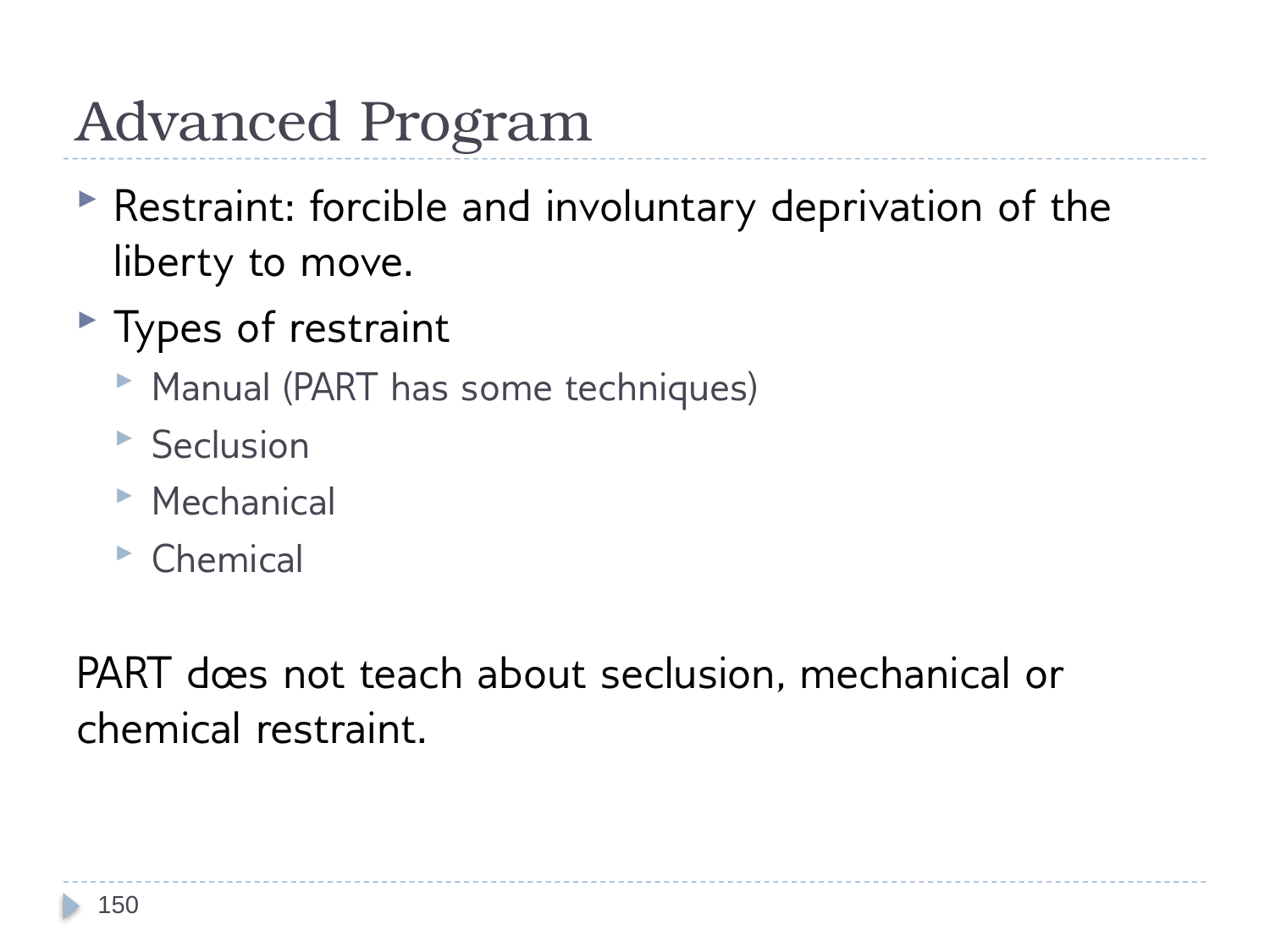

# Advanced Program
Restraint: forcible and involuntary deprivation of the liberty to move.
Types of restraint
Manual (PART has some techniques)
Seclusion
Mechanical
Chemical

PART does not teach about seclusion, mechanical or chemical restraint.
150